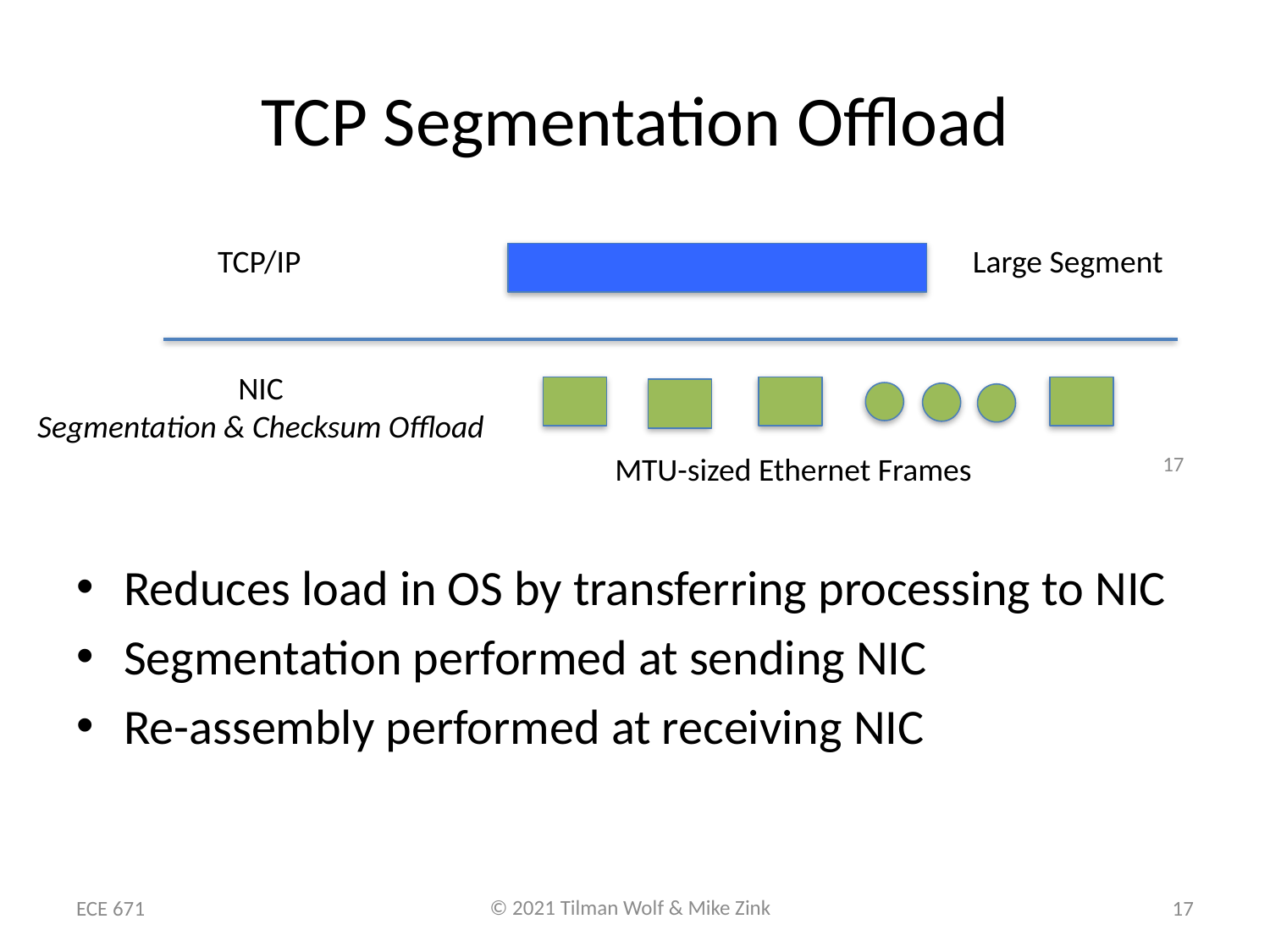

# TCP Segmentation Offload
TCP/IP
Large Segment

NIC
Segmentation & Checksum Offload

17
MTU-sized Ethernet Frames
Reduces load in OS by transferring processing to NIC
Segmentation performed at sending NIC
Re-assembly performed at receiving NIC
ECE 671
17